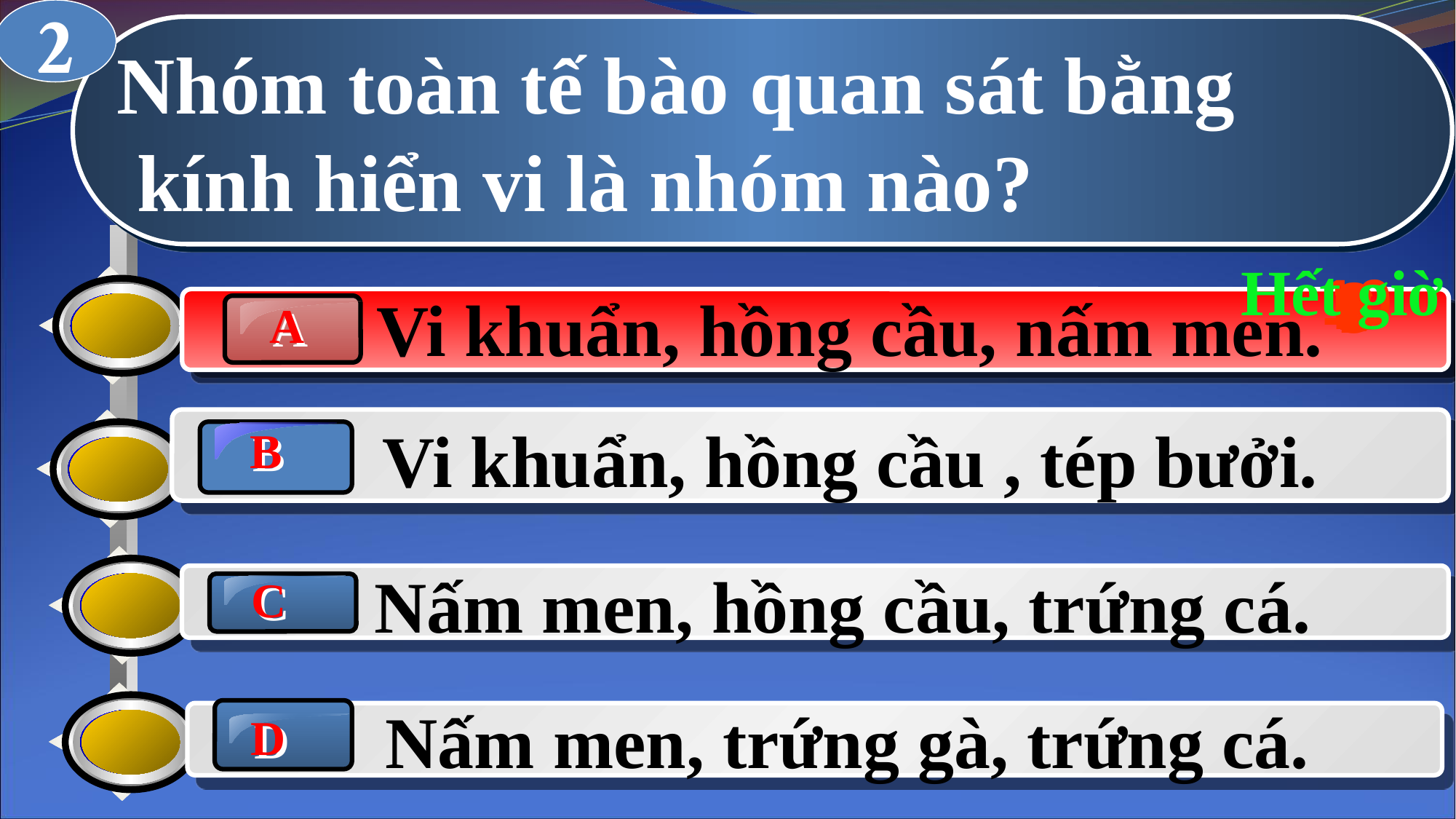

2
Nhóm toàn tế bào quan sát bằng
 kính hiển vi là nhóm nào?

Hết giờ

10
8
1
9
2
3
6
0
4
7
5
Vi khuẩn, hồng cầu, nấm men.

A

  A

Vi khuẩn, hồng cầu , tép bưởi.

B

Nấm men, hồng cầu, trứng cá.
C

 Nấm men, trứng gà, trứng cá.

D